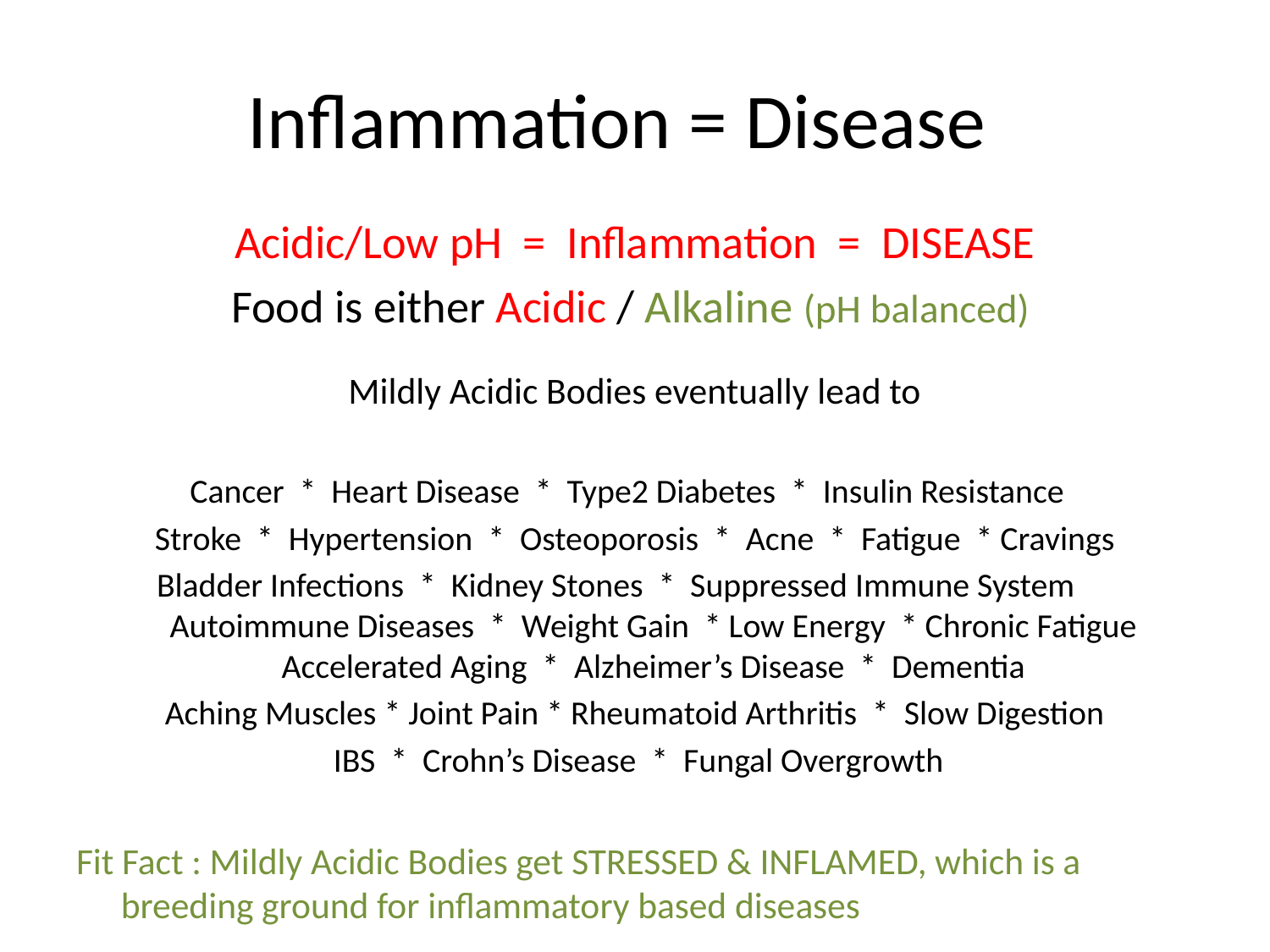

# Inflammation = Disease
Acidic/Low pH  =  Inflammation  =  DISEASE
Food is either Acidic / Alkaline (pH balanced)

Mildly Acidic Bodies eventually lead to

Cancer  *  Heart Disease  *  Type2 Diabetes  *  Insulin Resistance
 Stroke  *  Hypertension  *  Osteoporosis  *  Acne  *  Fatigue  * Cravings
 Bladder Infections  *  Kidney Stones  *  Suppressed Immune System       Autoimmune Diseases  *  Weight Gain  * Low Energy  * Chronic Fatigue  Accelerated Aging  *  Alzheimer’s Disease  *  Dementia
Aching Muscles * Joint Pain * Rheumatoid Arthritis  *  Slow Digestion
 IBS  *  Crohn’s Disease  *  Fungal Overgrowth

Fit Fact : Mildly Acidic Bodies get STRESSED & INFLAMED, which is a breeding ground for inflammatory based diseases